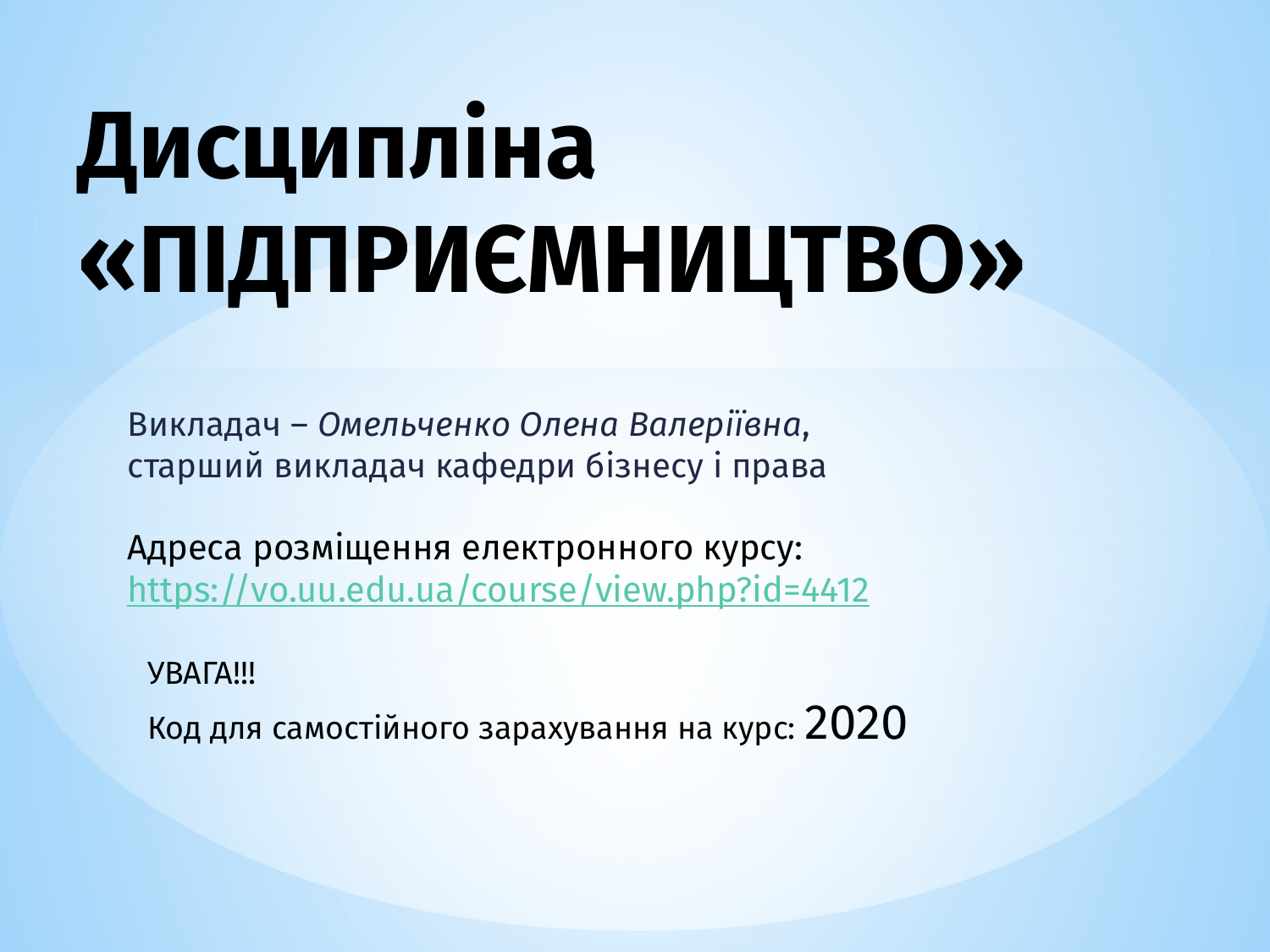

# Дисципліна «ПІДПРИЄМНИЦТВО»
Викладач – Омельченко Олена Валеріївна, старший викладач кафедри бізнесу і права
Адреса розміщення електронного курсу:
https://vo.uu.edu.ua/course/view.php?id=4412

УВАГА!!!
Код для самостійного зарахування на курс: 2020